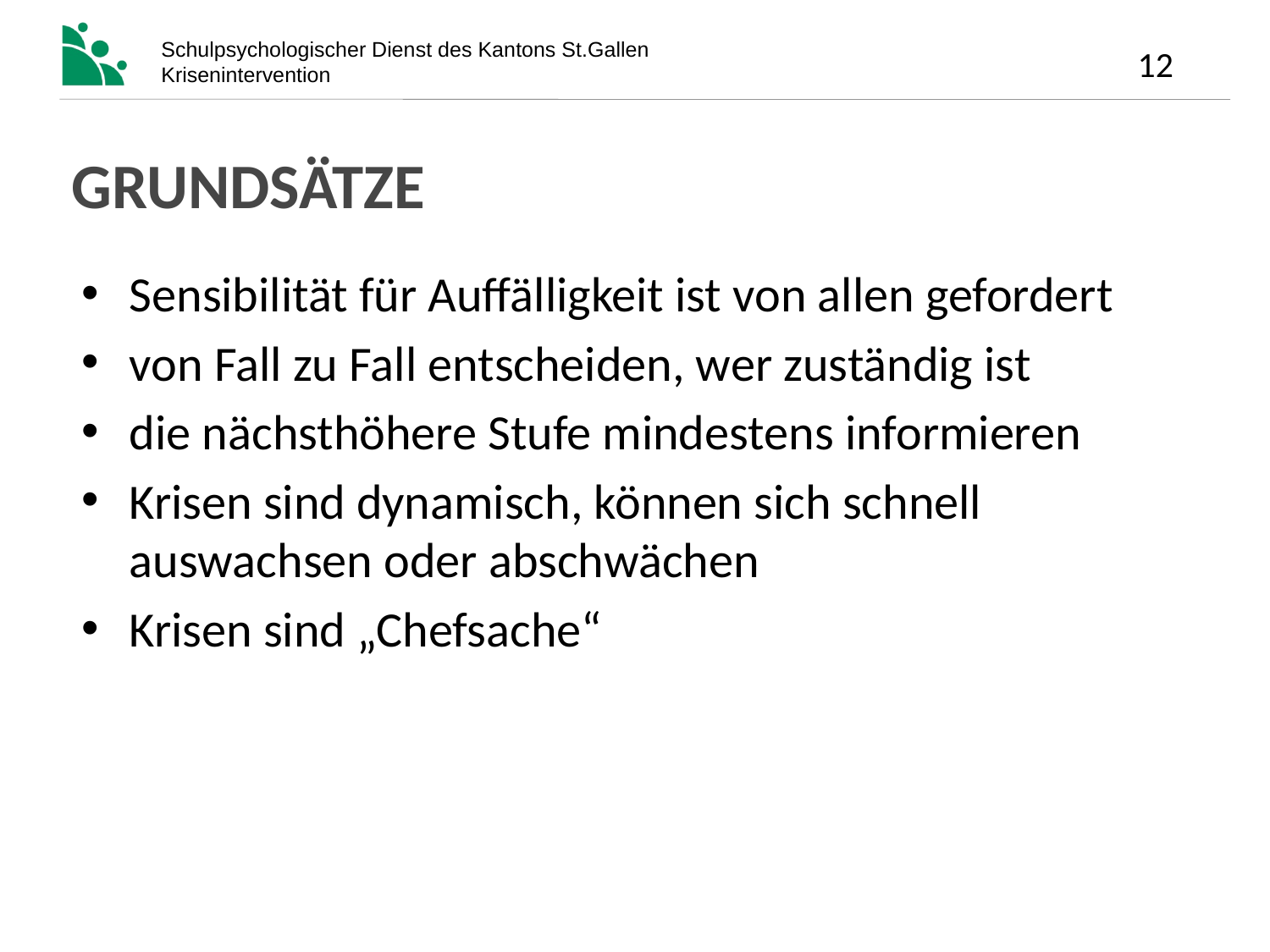

# Grundsätze
Sensibilität für Auffälligkeit ist von allen gefordert
von Fall zu Fall entscheiden, wer zuständig ist
die nächsthöhere Stufe mindestens informieren
Krisen sind dynamisch, können sich schnell auswachsen oder abschwächen
Krisen sind „Chefsache“